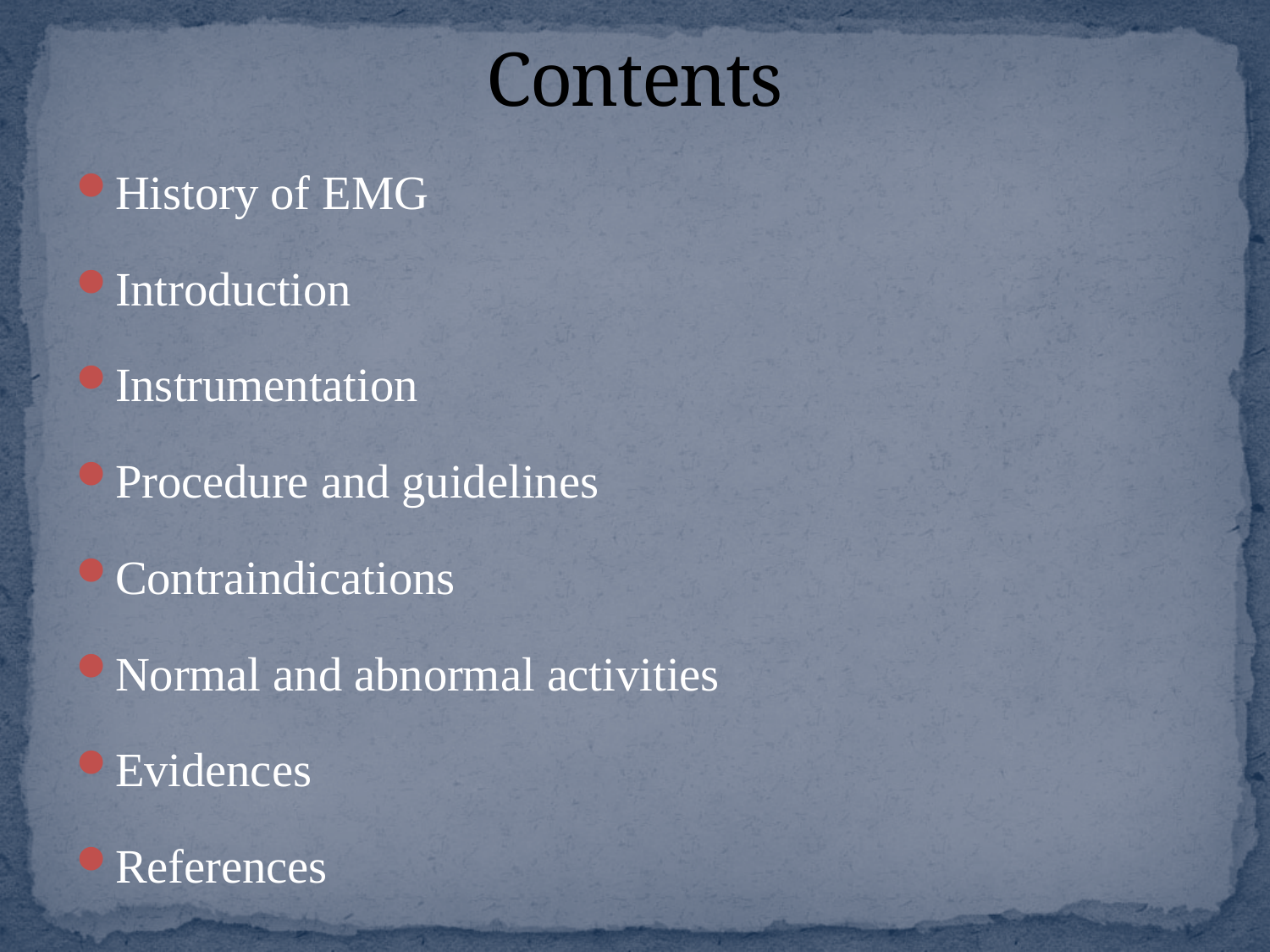

# Contents
History of EMG
Introduction
Instrumentation
Procedure and guidelines
Contraindications
Normal and abnormal activities
Evidences
References